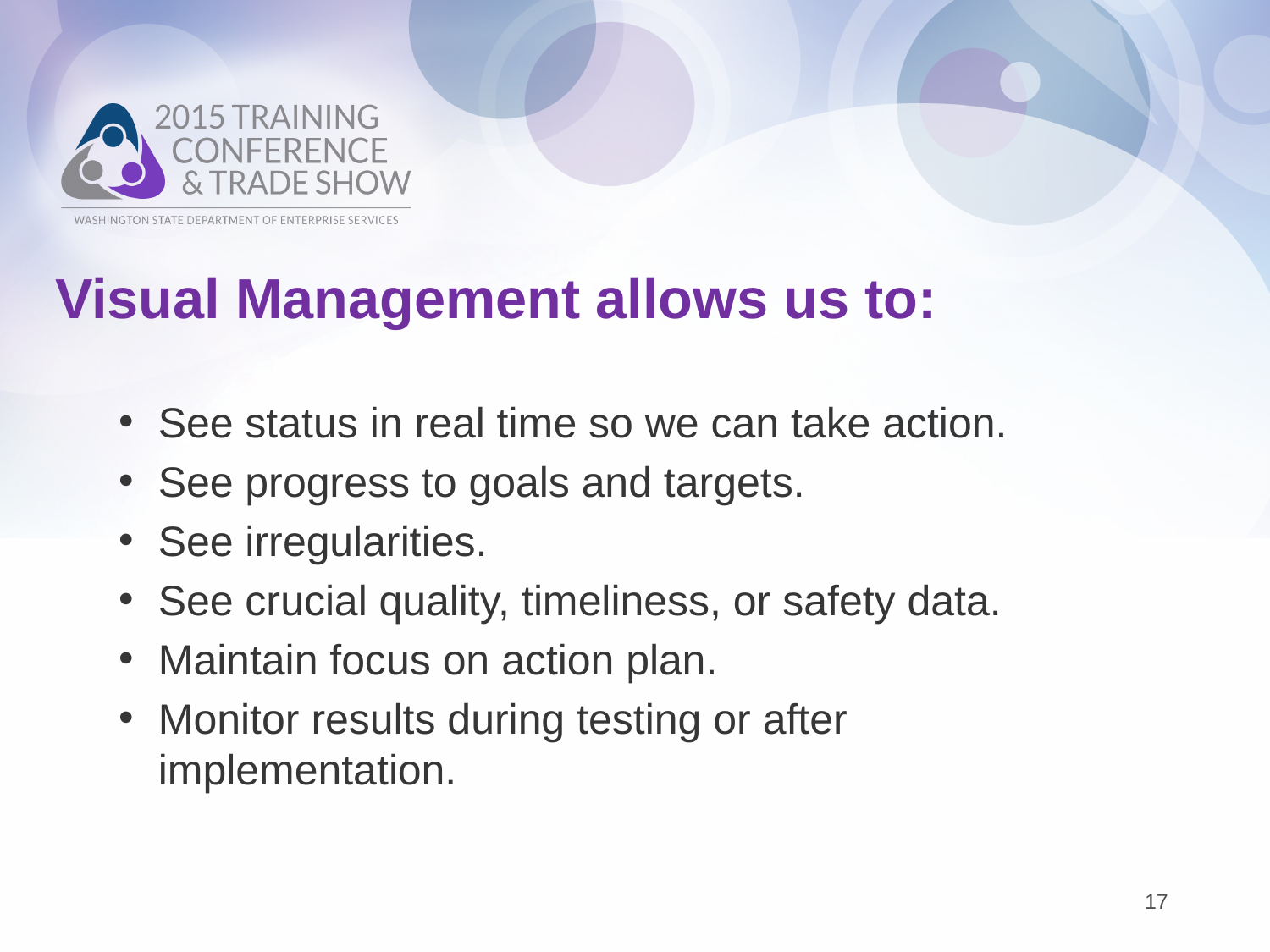

# Visual Management allows us to:

See status in real time so we can take action.
See progress to goals and targets.
See irregularities.
See crucial quality, timeliness, or safety data.
Maintain focus on action plan.
Monitor results during testing or after implementation.

17